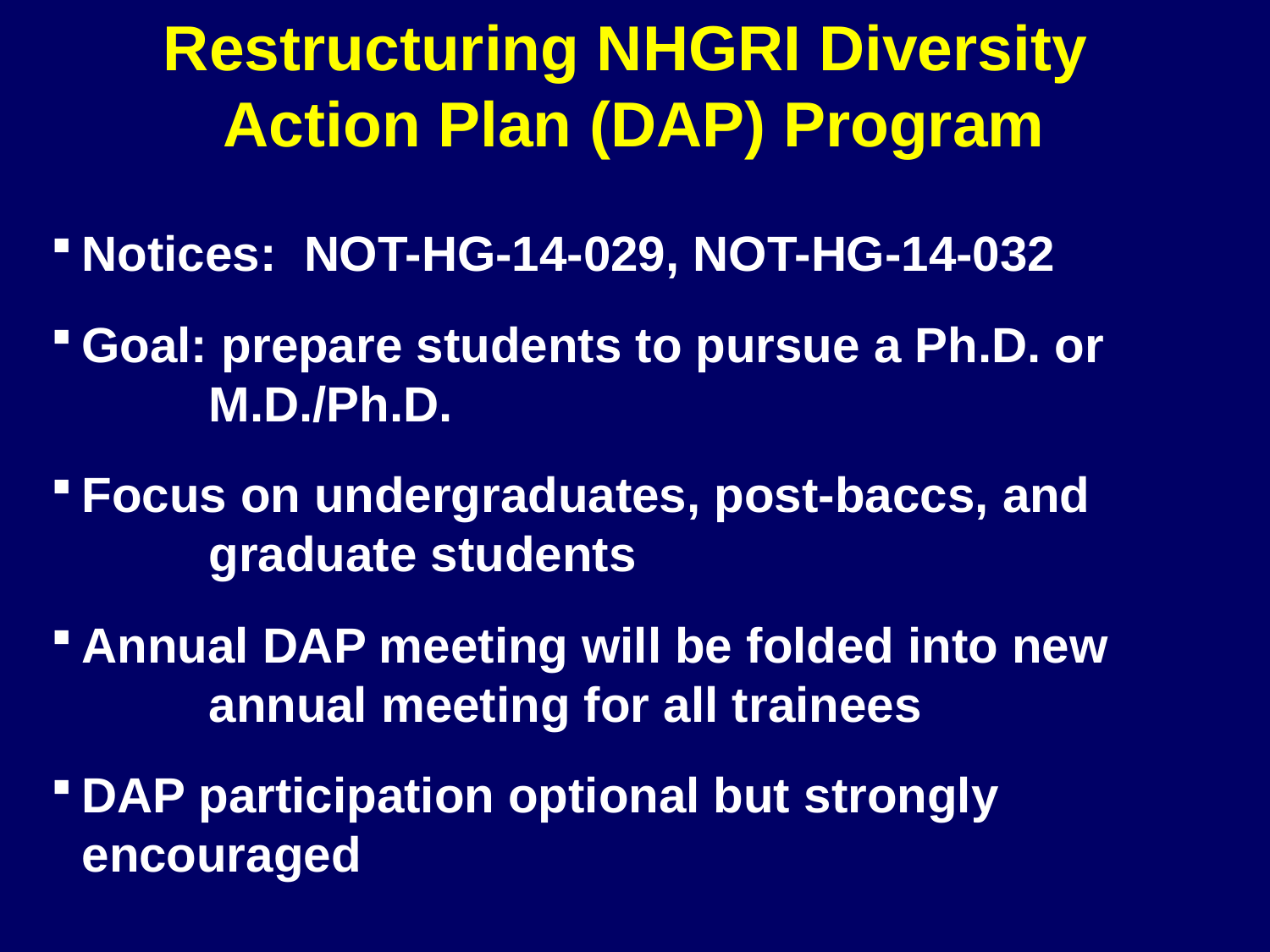

Restructuring NHGRI Diversity
Action Plan (DAP) Program

Notices:  NOT-HG-14-029, NOT-HG-14-032
Goal: prepare students to pursue a Ph.D. or 	M.D./Ph.D.
Focus on undergraduates, post-baccs, and 	graduate students
Annual DAP meeting will be folded into new 	annual meeting for all trainees
DAP participation optional but strongly 	encouraged